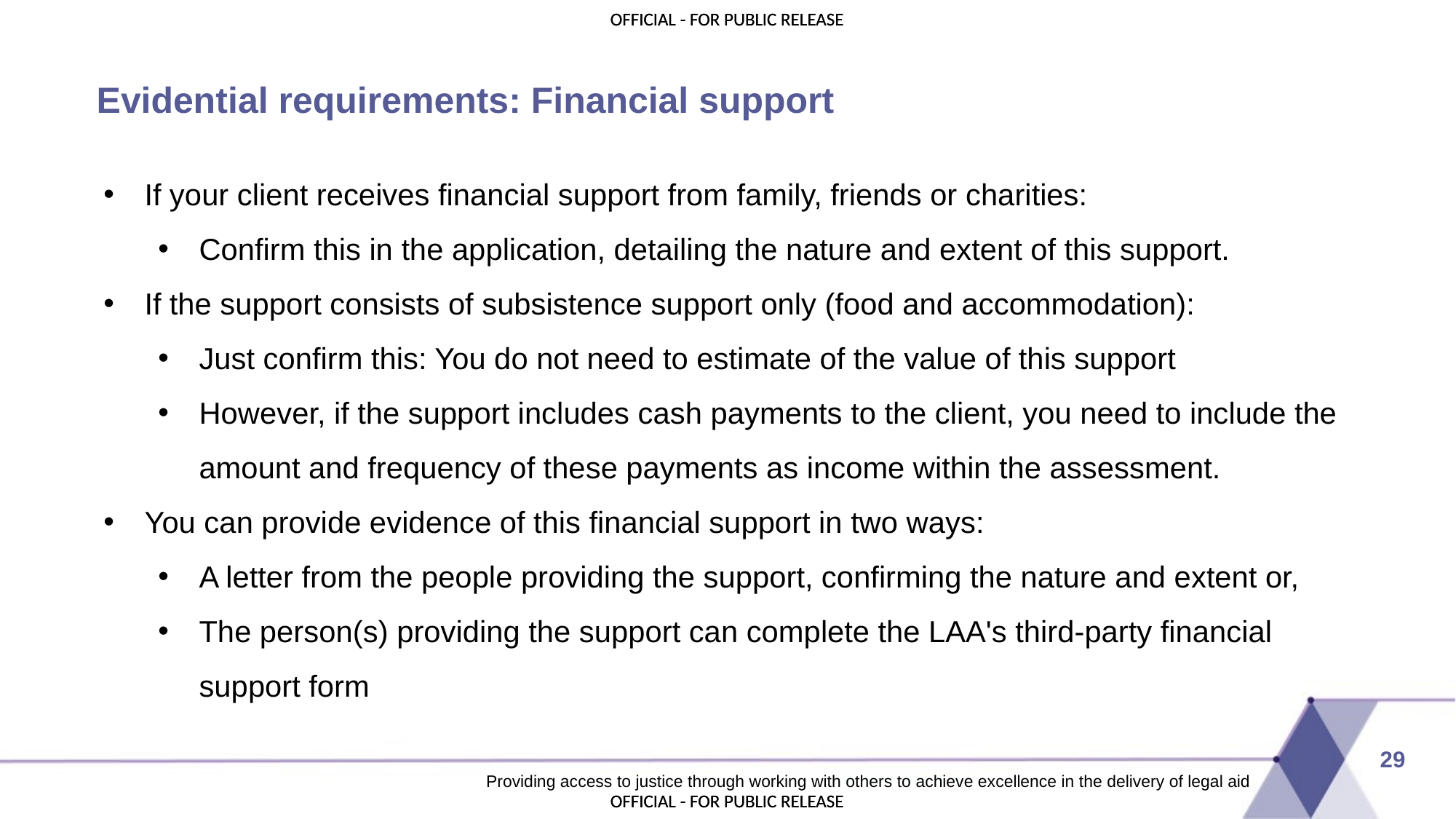

# Evidential requirements: Financial support
If your client receives financial support from family, friends or charities:
Confirm this in the application, detailing the nature and extent of this support.
If the support consists of subsistence support only (food and accommodation):
Just confirm this: You do not need to estimate of the value of this support
However, if the support includes cash payments to the client, you need to include the amount and frequency of these payments as income within the assessment.
You can provide evidence of this financial support in two ways:
A letter from the people providing the support, confirming the nature and extent or,
The person(s) providing the support can complete the LAA's third-party financial support form
29
Providing access to justice through working with others to achieve excellence in the delivery of legal aid